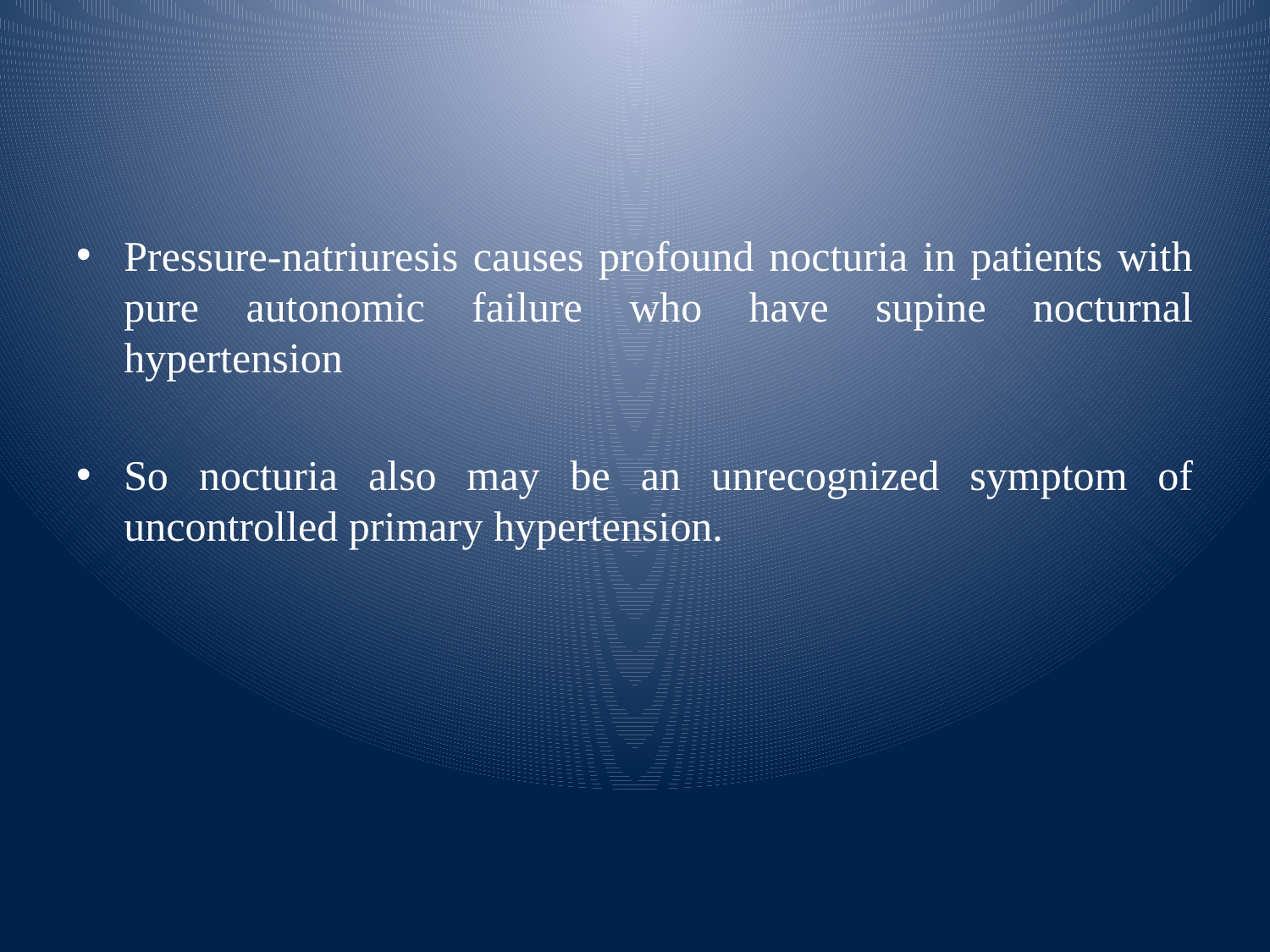

Pressure-natriuresis causes profound nocturia in patients with pure autonomic failure who have supine nocturnal hypertension

So nocturia also may be an unrecognized symptom of uncontrolled primary hypertension.